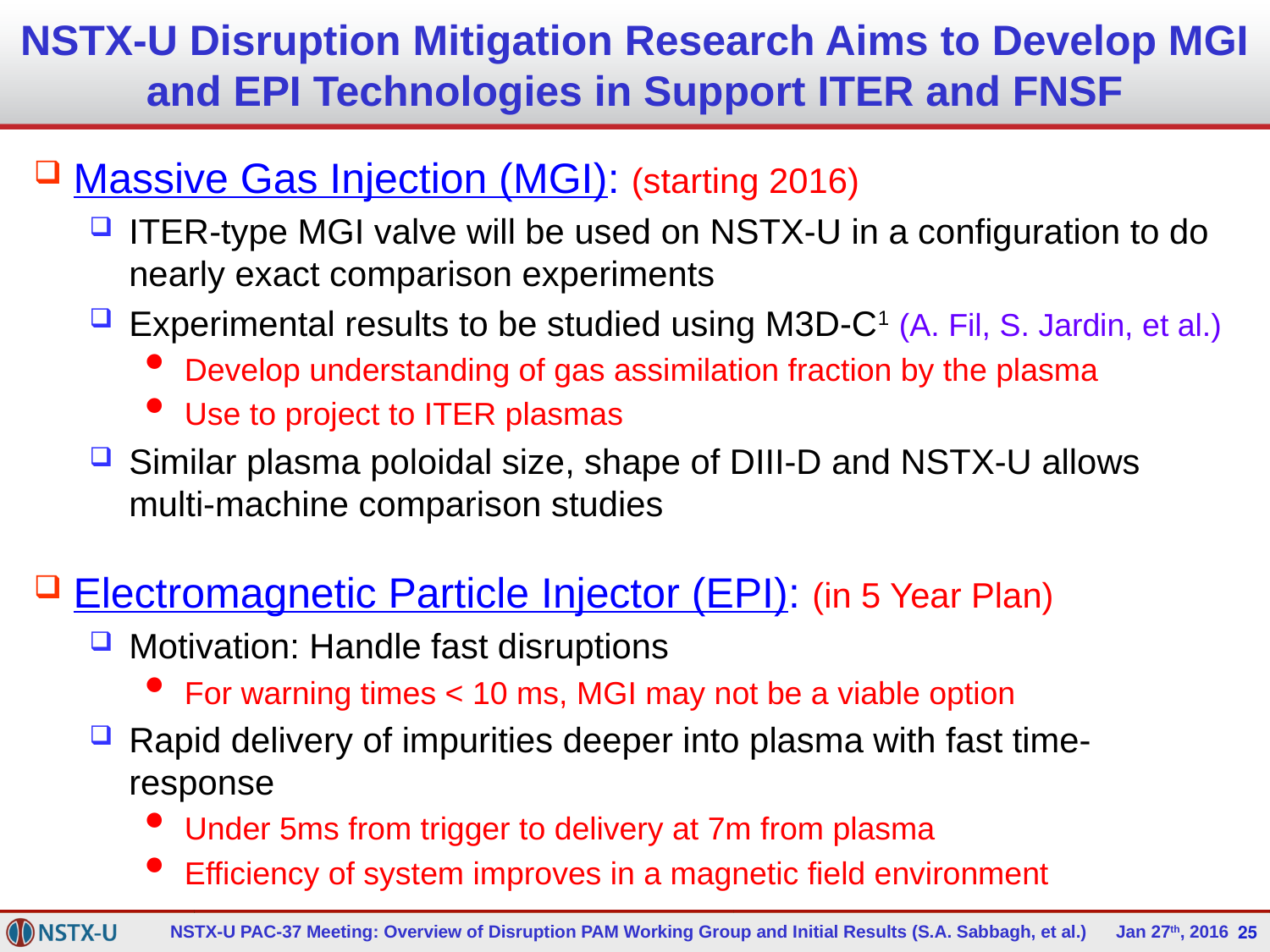

# NSTX-U Disruption Mitigation Research Aims to Develop MGI and EPI Technologies in Support ITER and FNSF
Massive Gas Injection (MGI): (starting 2016)
ITER-type MGI valve will be used on NSTX-U in a configuration to do nearly exact comparison experiments
Experimental results to be studied using M3D-C1 (A. Fil, S. Jardin, et al.)
Develop understanding of gas assimilation fraction by the plasma
Use to project to ITER plasmas
Similar plasma poloidal size, shape of DIII-D and NSTX-U allows multi-machine comparison studies
Electromagnetic Particle Injector (EPI): (in 5 Year Plan)
Motivation: Handle fast disruptions
For warning times < 10 ms, MGI may not be a viable option
Rapid delivery of impurities deeper into plasma with fast time-response
Under 5ms from trigger to delivery at 7m from plasma
Efficiency of system improves in a magnetic field environment